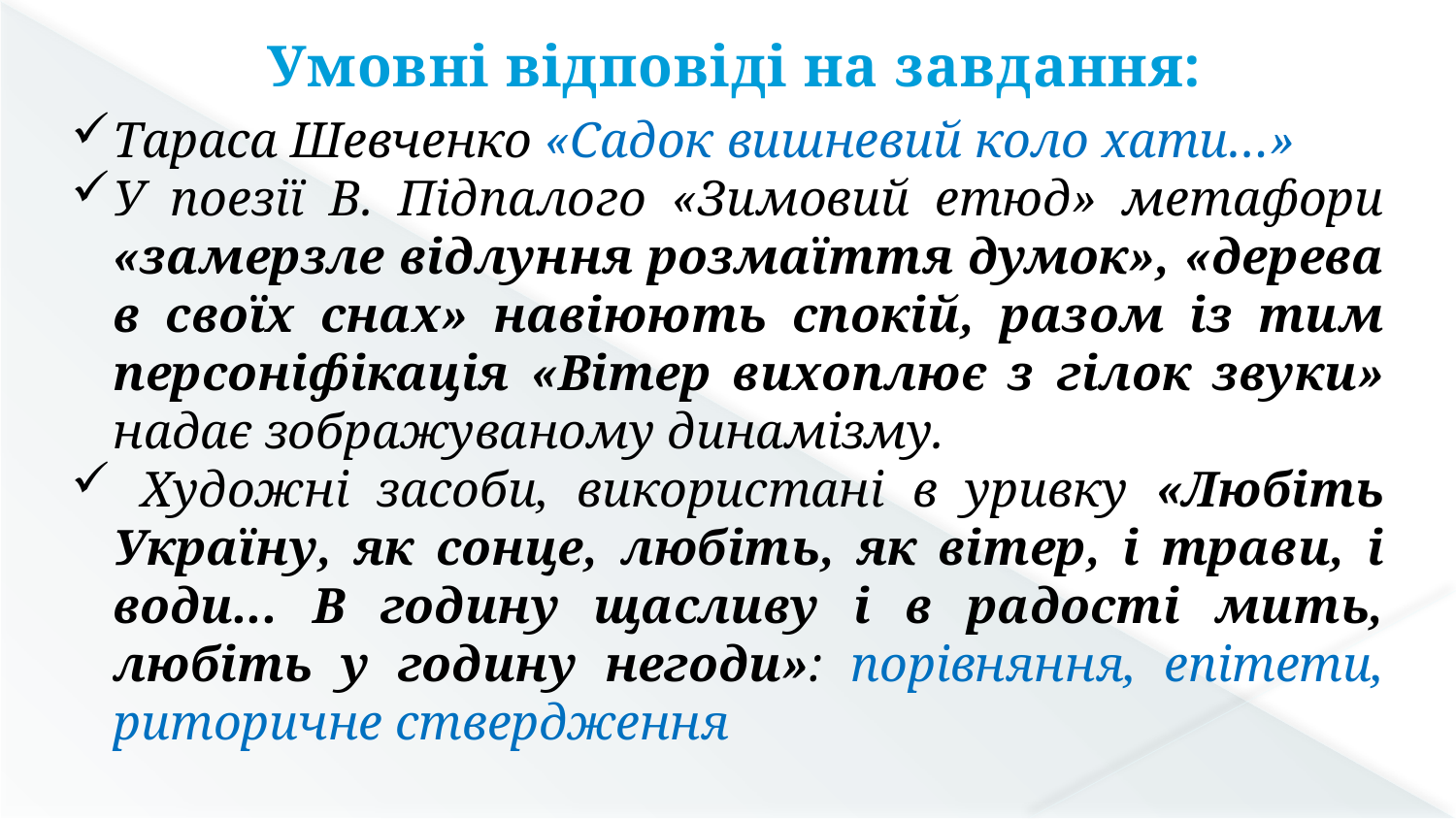

Умовні відповіді на завдання:
Тараса Шевченко «Садок вишневий коло хати…»
У поезії В. Підпалого «Зимовий етюд» метафори «замерзле відлуння розмаїття думок», «дерева в своїх снах» навіюють спокій, разом із тим персоніфікація «Вітер вихоплює з гілок звуки» надає зображуваному динамізму.
 Художні засоби, використані в уривку «Любіть Україну, як сонце, любіть, як вітер, і трави, і води... В годину щасливу і в радості мить, любіть у годину негоди»: порівняння, епітети, риторичне ствердження